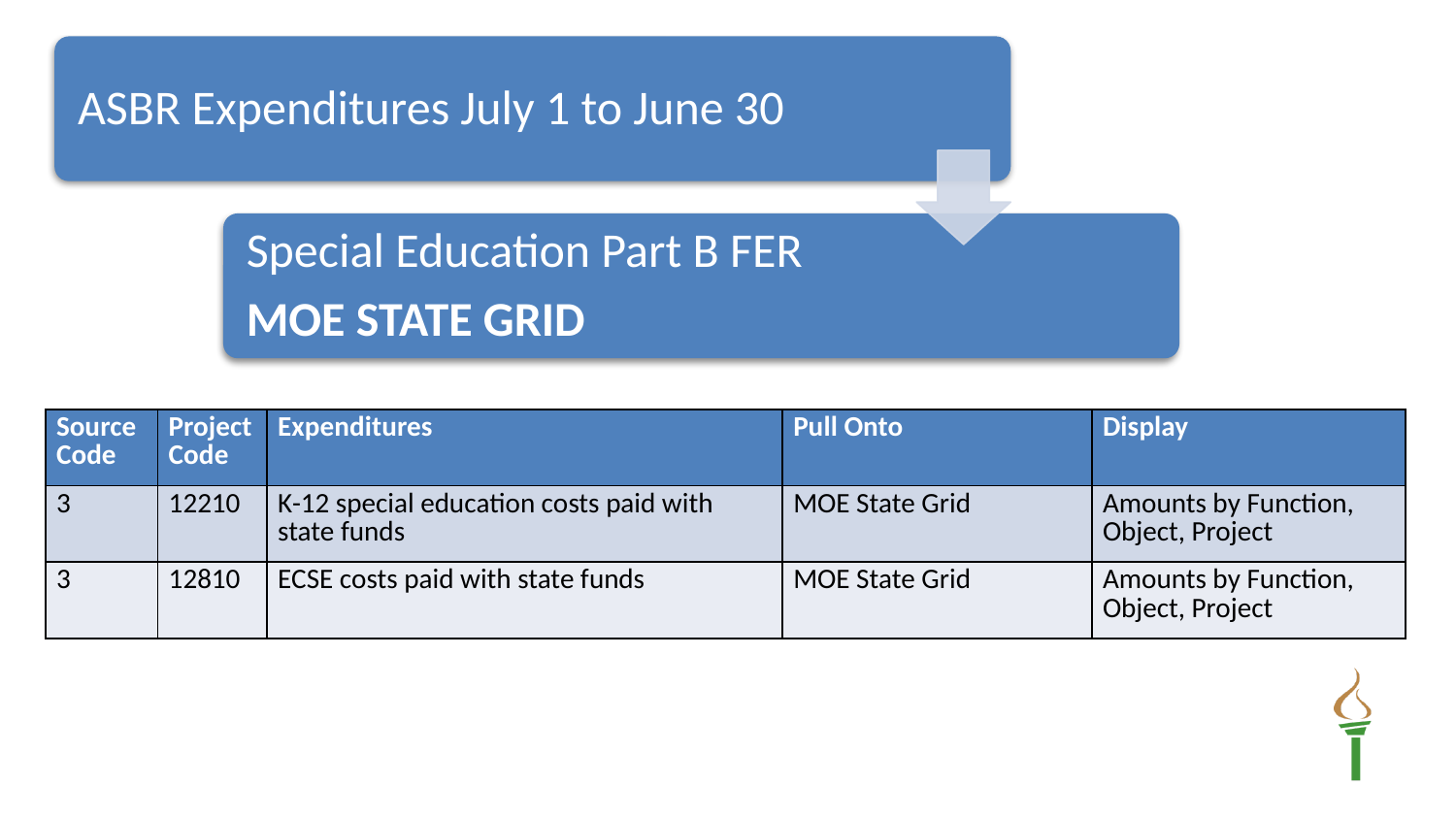

ASBR Expenditures July 1 to June 30
Special Education Part B FER
MOE STATE GRID

| Source Code | Project Code | Expenditures | Pull Onto | Display |
| --- | --- | --- | --- | --- |
| 3 | 12210 | K-12 special education costs paid with state funds | MOE State Grid | Amounts by Function, Object, Project |
| 3 | 12810 | ECSE costs paid with state funds | MOE State Grid | Amounts by Function, Object, Project |